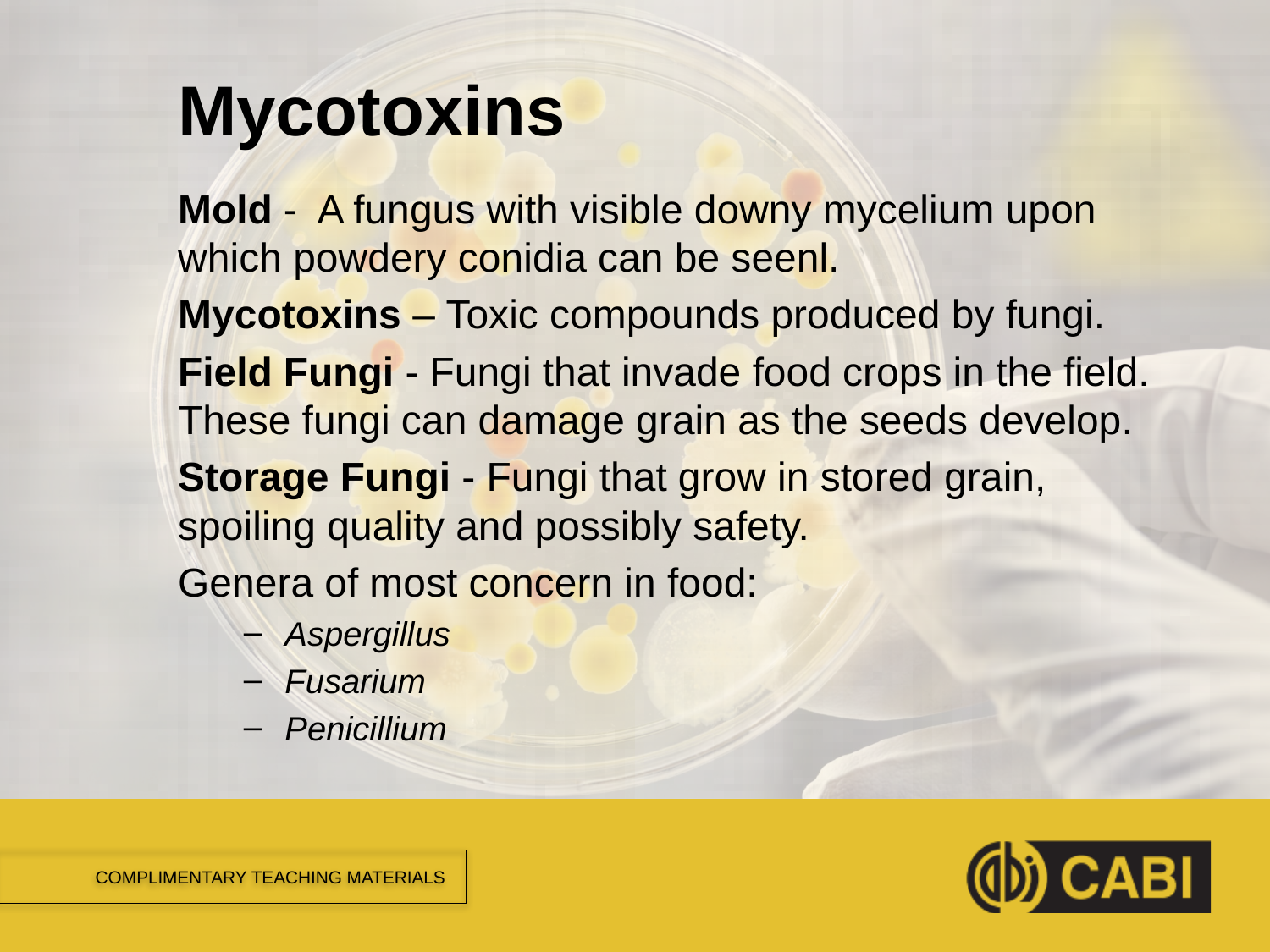

# Mycotoxins

Mold -  A fungus with visible downy mycelium upon which powdery conidia can be seenl.
Mycotoxins – Toxic compounds produced by fungi.
Field Fungi - Fungi that invade food crops in the field. These fungi can damage grain as the seeds develop.
Storage Fungi - Fungi that grow in stored grain, spoiling quality and possibly safety.
Genera of most concern in food:
Aspergillus
Fusarium
Penicillium